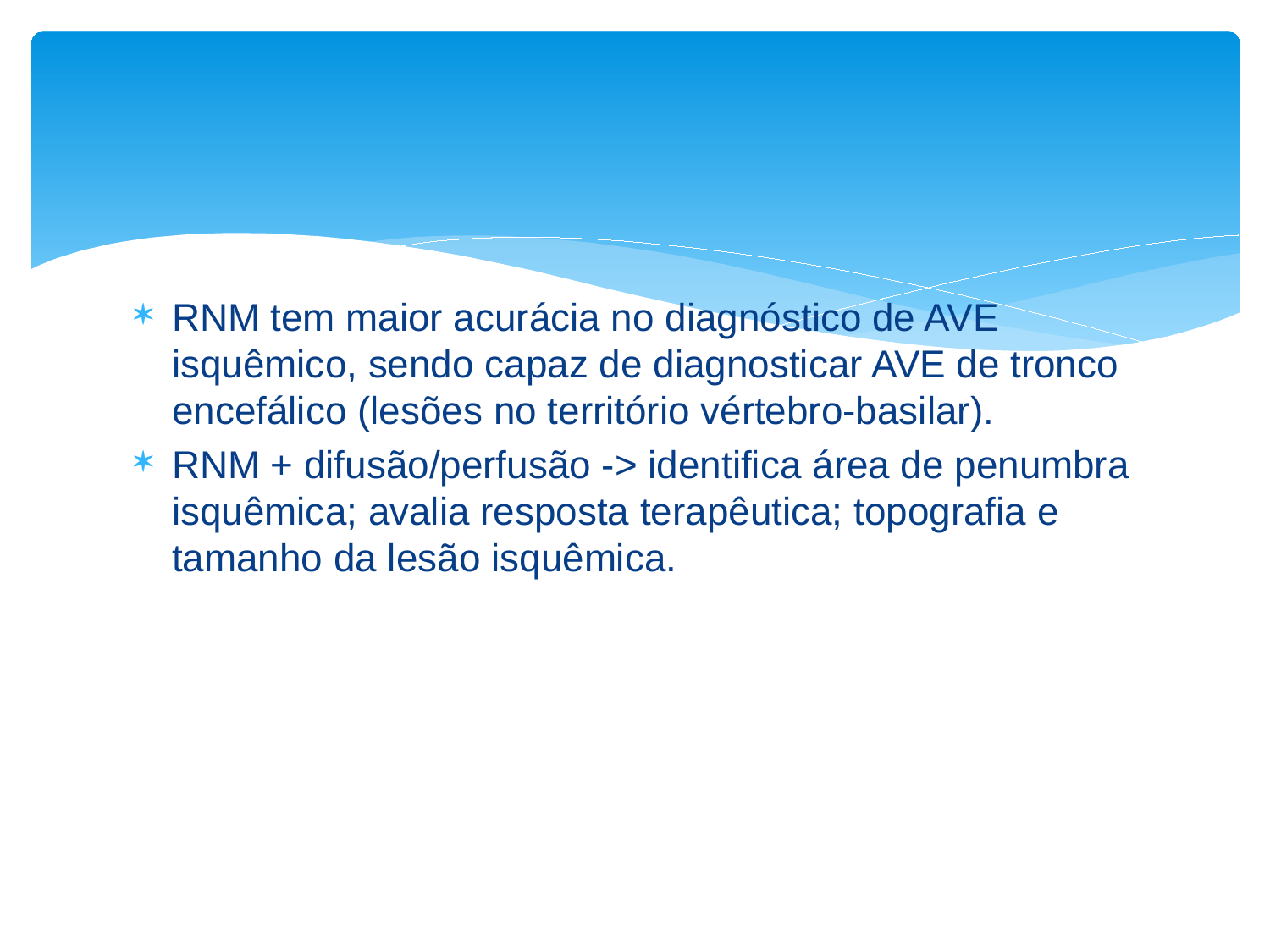

#
RNM tem maior acurácia no diagnóstico de AVE isquêmico, sendo capaz de diagnosticar AVE de tronco encefálico (lesões no território vértebro-basilar).
RNM + difusão/perfusão -> identifica área de penumbra isquêmica; avalia resposta terapêutica; topografia e tamanho da lesão isquêmica.